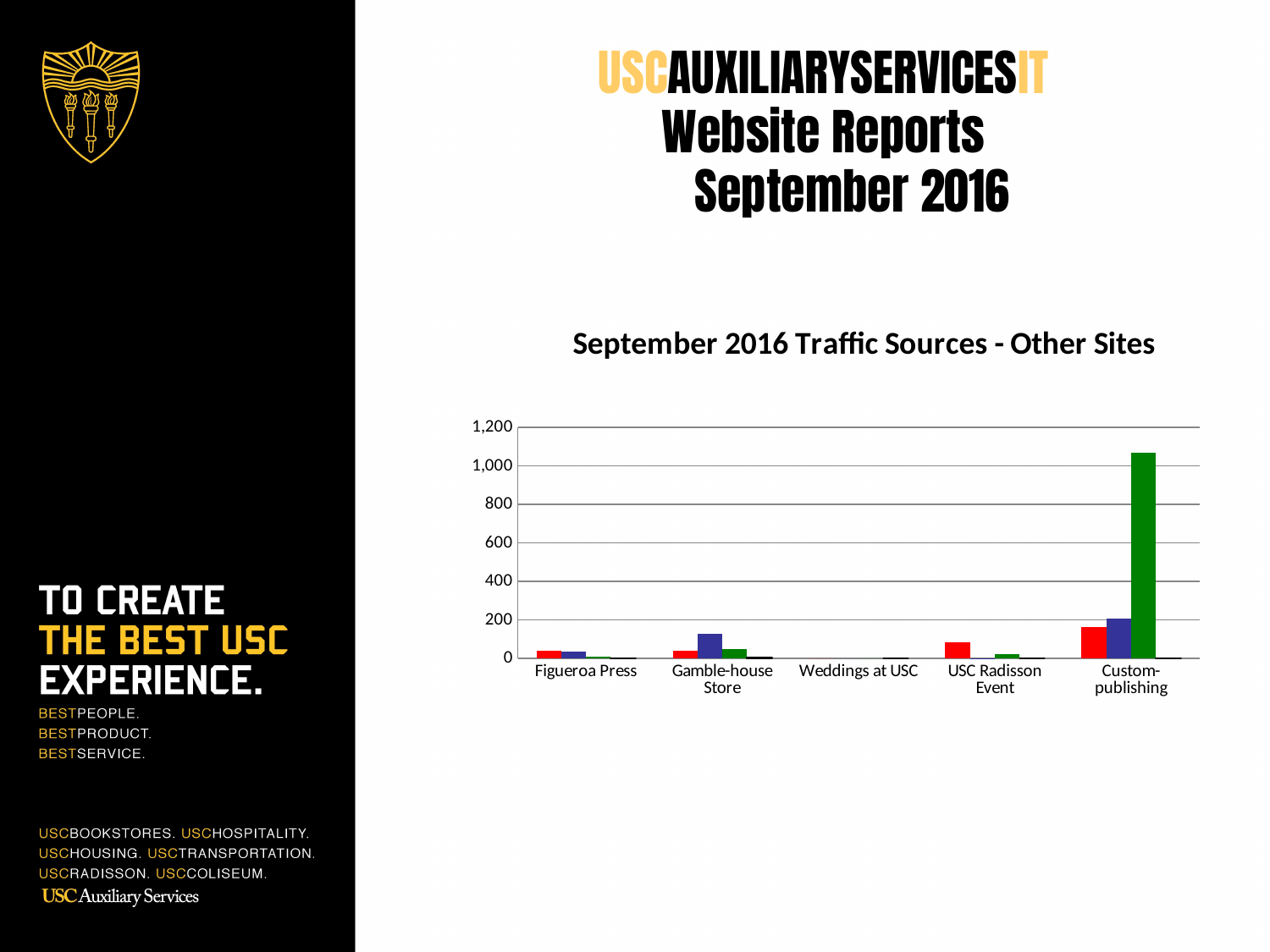

# USCAUXILIARYSERVICESIT Website Reports September 2016

### Chart: September 2016 Traffic Sources - Other Sites

| Category | Search Engine | Referring Sites | Direct Traffic | Campaigns |
|---|---|---|---|---|
| Figueroa Press | 41.0 | 36.0 | 11.0 | 1.0 |
| Gamble-house Store | 40.0 | 127.0 | 50.0 | 5.0 |
| Weddings at USC | 0.0 | 0.0 | 0.0 | 0.0 |
| USC Radisson Event | 86.0 | 1.0 | 23.0 | 0.0 |
| Custom-publishing | 164.0 | 206.0 | 1070.0 | 1.0 |